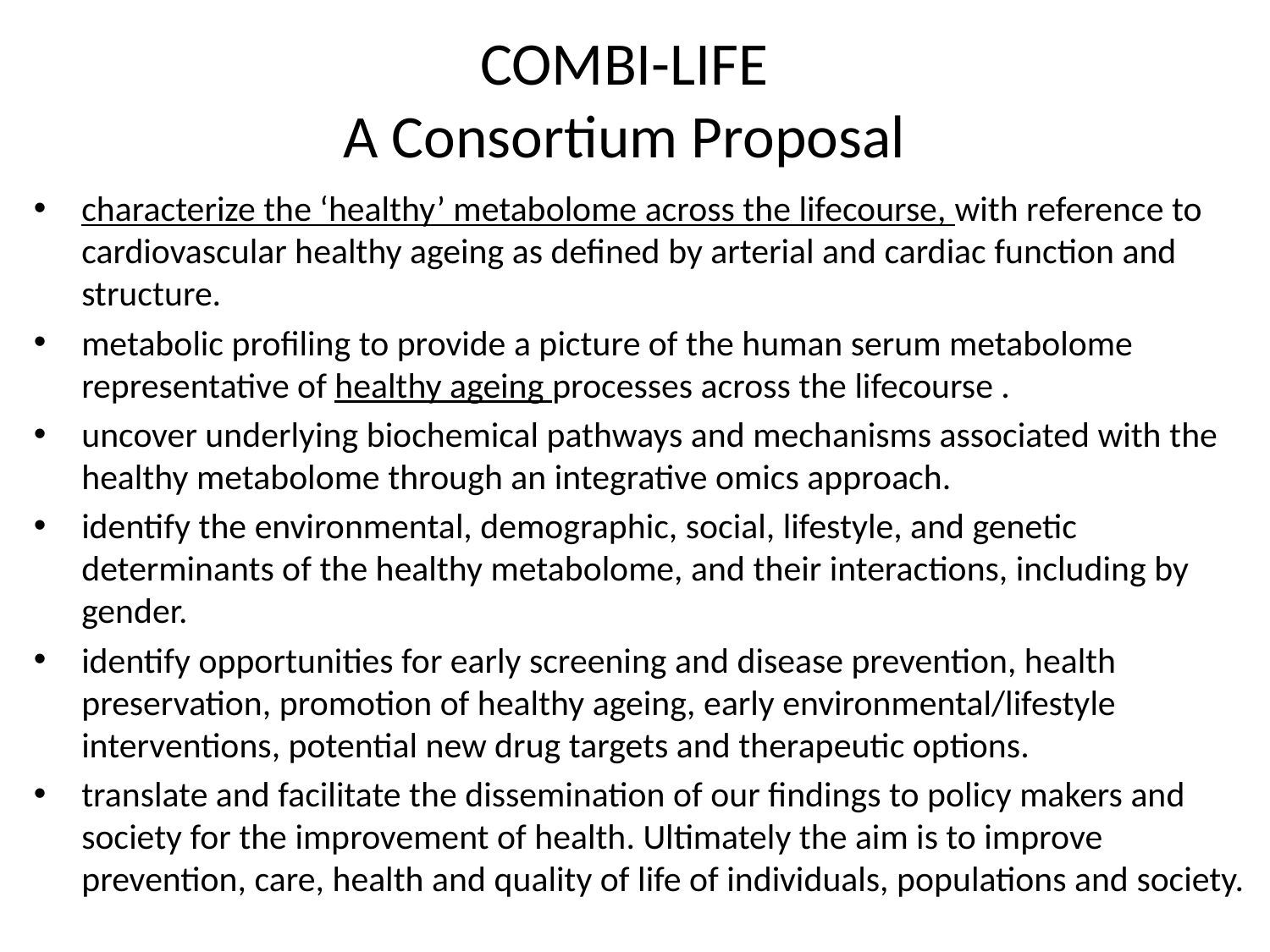

# COMBI-LIFE A Consortium Proposal
characterize the ‘healthy’ metabolome across the lifecourse, with reference to cardiovascular healthy ageing as defined by arterial and cardiac function and structure.
metabolic profiling to provide a picture of the human serum metabolome representative of healthy ageing processes across the lifecourse .
uncover underlying biochemical pathways and mechanisms associated with the healthy metabolome through an integrative omics approach.
identify the environmental, demographic, social, lifestyle, and genetic determinants of the healthy metabolome, and their interactions, including by gender.
identify opportunities for early screening and disease prevention, health preservation, promotion of healthy ageing, early environmental/lifestyle interventions, potential new drug targets and therapeutic options.
translate and facilitate the dissemination of our findings to policy makers and society for the improvement of health. Ultimately the aim is to improve prevention, care, health and quality of life of individuals, populations and society.